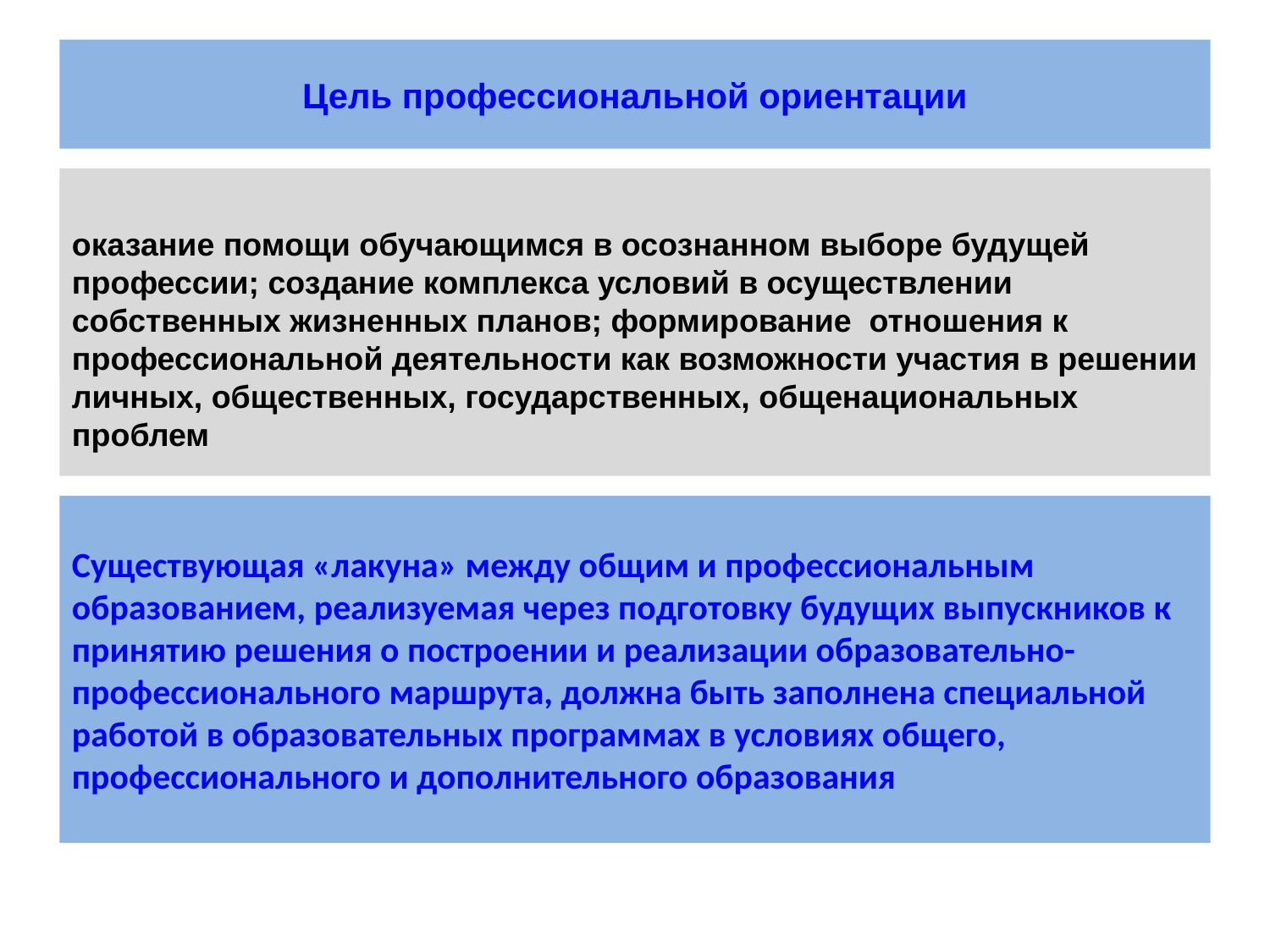

Цель профессиональной ориентации

и

оказание помощи обучающимся в осознанном выборе будущей профессии; создание комплекса условий в осуществлении собственных жизненных планов; формирование  отношения к профессиональной деятельности как возможности участия в решении личных, общественных, государственных, общенациональных проблем

Существующая «лакуна» между общим и профессиональным образованием, реализуемая через подготовку будущих выпускников к принятию решения о построении и реализации образовательно-профессионального маршрута, должна быть заполнена специальной работой в образовательных программах в условиях общего, профессионального и дополнительного образования